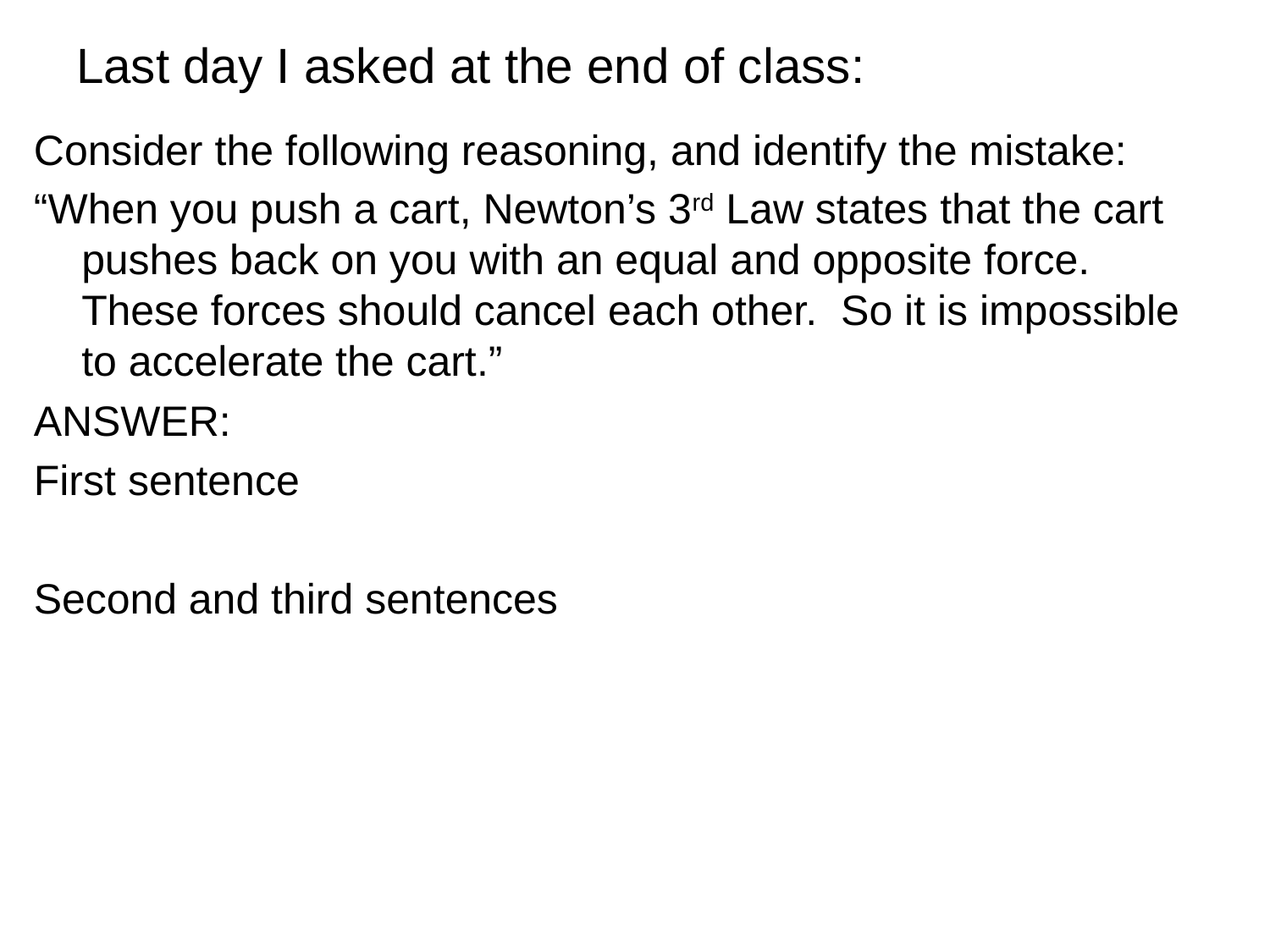

# Last day I asked at the end of class:
Consider the following reasoning, and identify the mistake:
“When you push a cart, Newton’s 3rd Law states that the cart pushes back on you with an equal and opposite force.  These forces should cancel each other.  So it is impossible to accelerate the cart.”
ANSWER:
First sentence

Second and third sentences